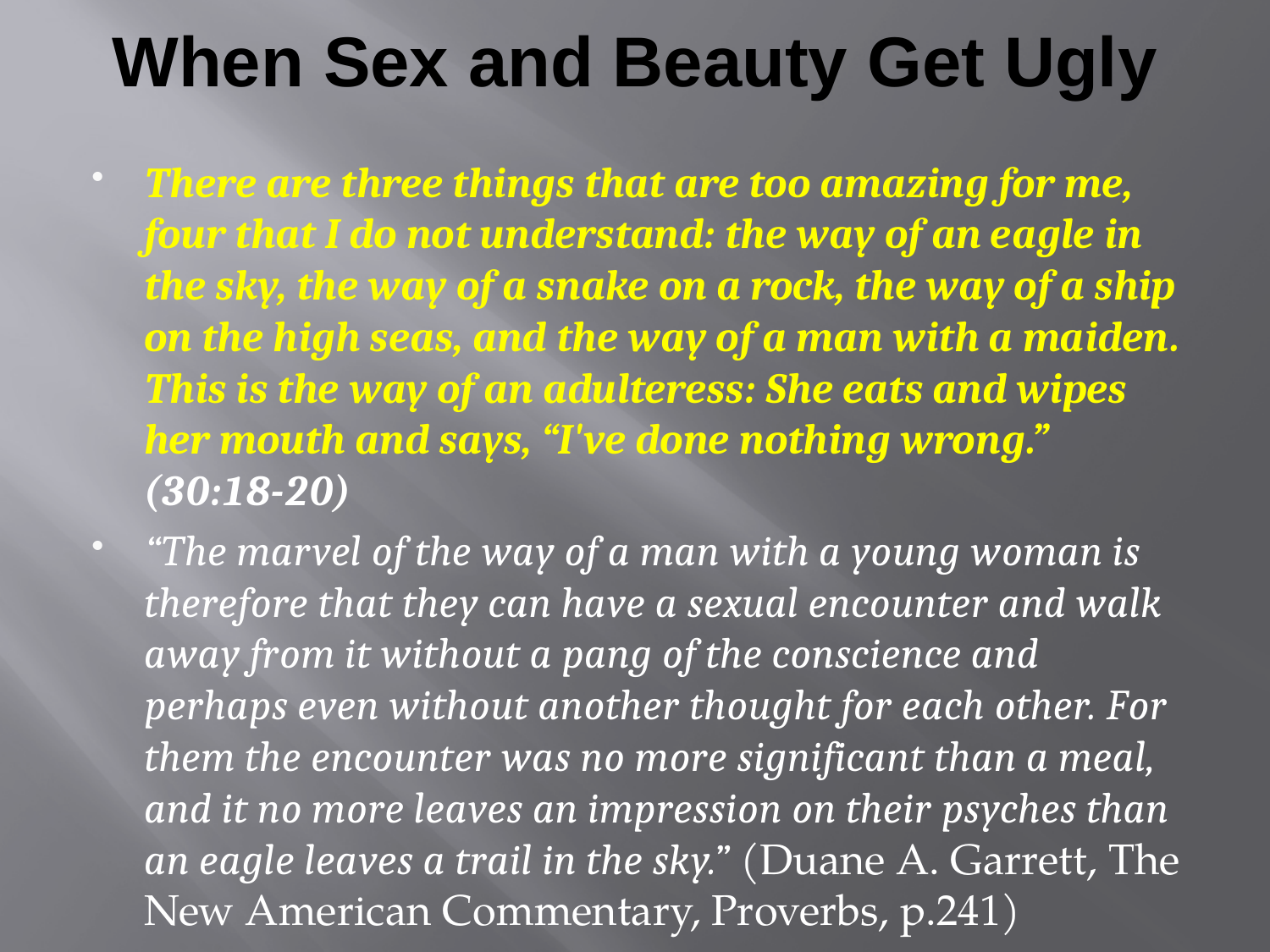

# When Sex and Beauty Get Ugly
There are three things that are too amazing for me, four that I do not understand: the way of an eagle in the sky, the way of a snake on a rock, the way of a ship on the high seas, and the way of a man with a maiden. This is the way of an adulteress: She eats and wipes her mouth and says, “I've done nothing wrong.” (30:18-20)
“The marvel of the way of a man with a young woman is therefore that they can have a sexual encounter and walk away from it without a pang of the conscience and perhaps even without another thought for each other. For them the encounter was no more significant than a meal, and it no more leaves an impression on their psyches than an eagle leaves a trail in the sky.” (Duane A. Garrett, The New American Commentary, Proverbs, p.241)